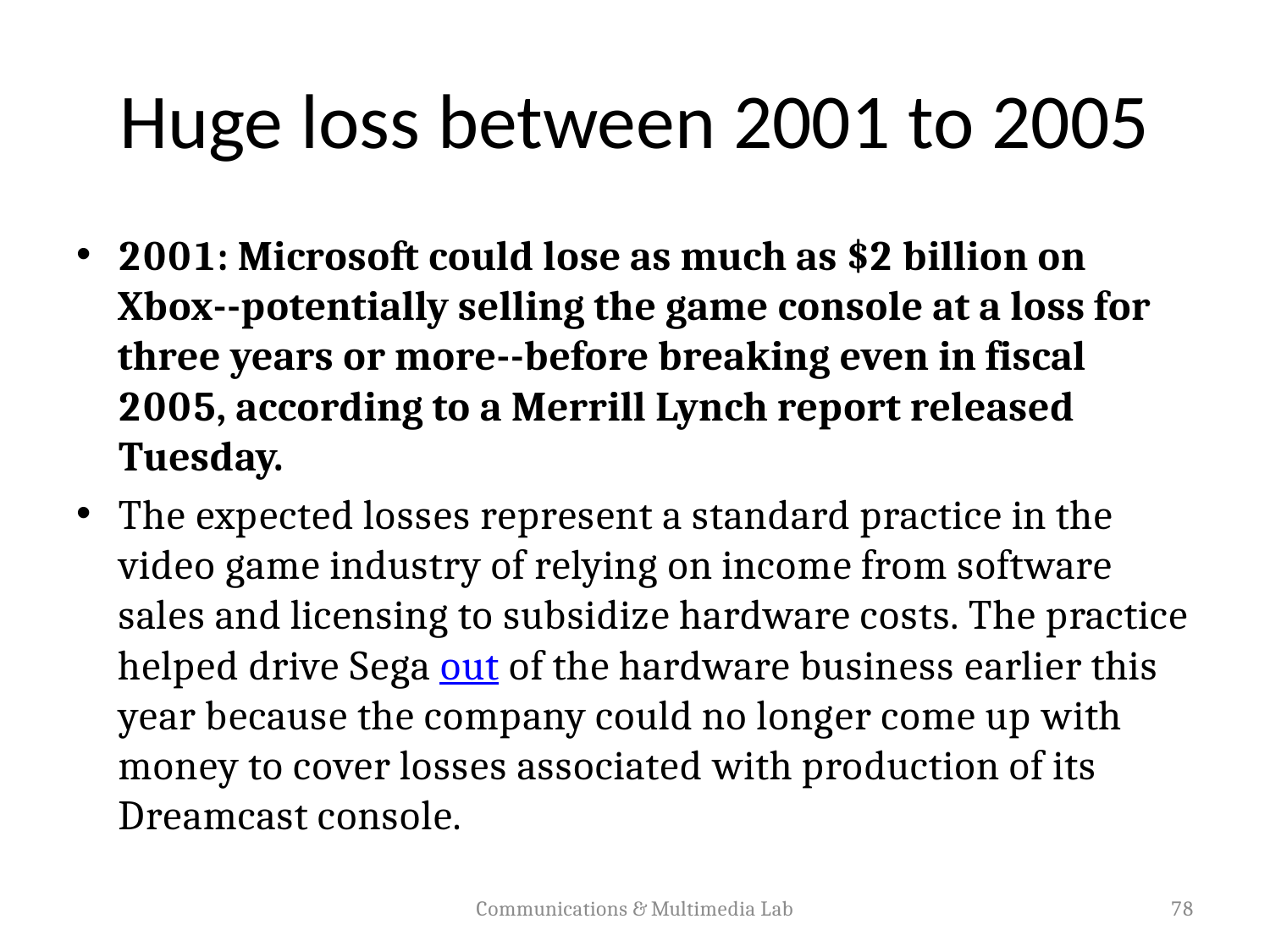

# Huge loss between 2001 to 2005
2001: Microsoft could lose as much as $2 billion on Xbox--potentially selling the game console at a loss for three years or more--before breaking even in fiscal 2005, according to a Merrill Lynch report released Tuesday.
The expected losses represent a standard practice in the video game industry of relying on income from software sales and licensing to subsidize hardware costs. The practice helped drive Sega out of the hardware business earlier this year because the company could no longer come up with money to cover losses associated with production of its Dreamcast console.
Communications & Multimedia Lab
78